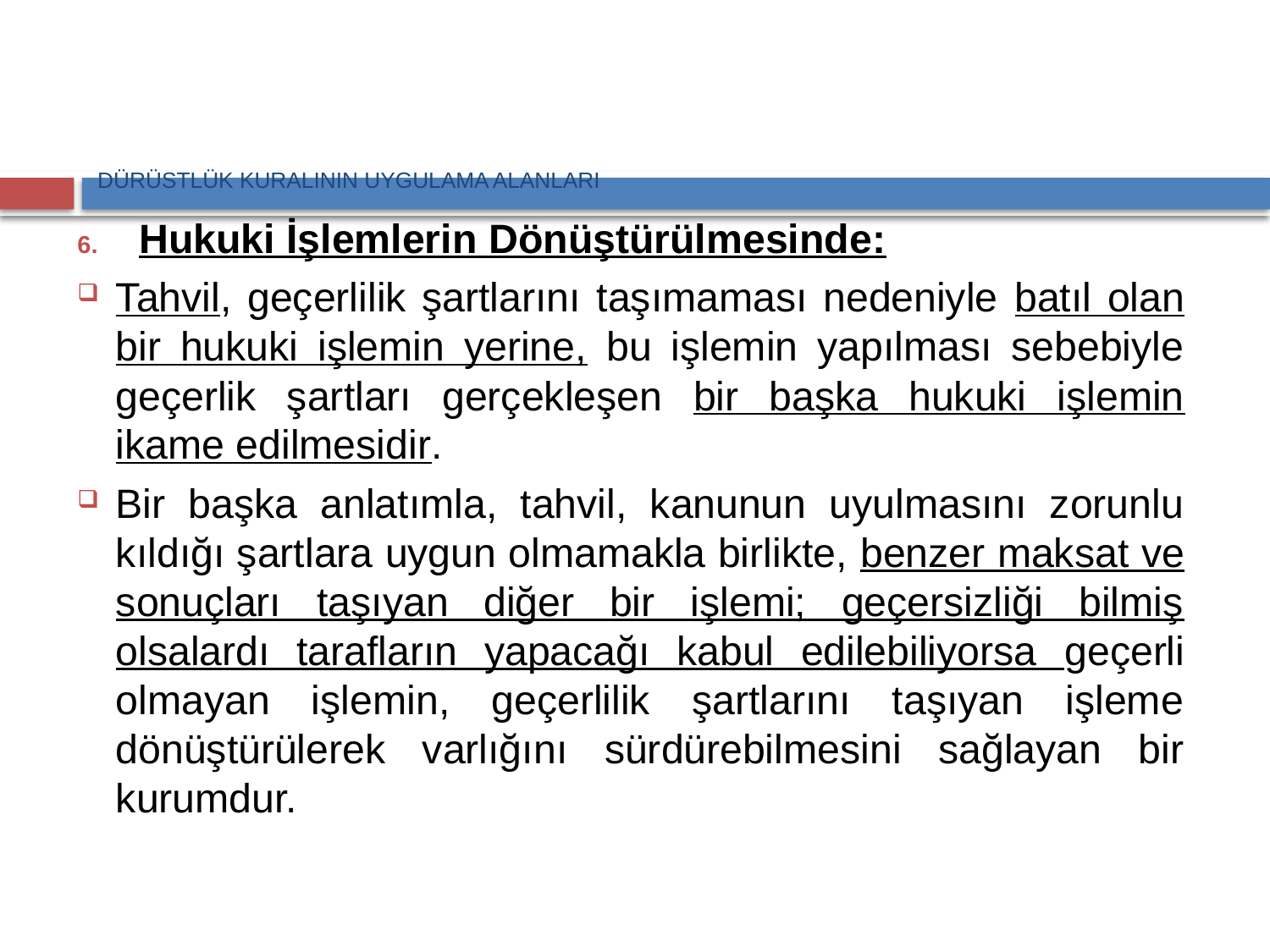

# DÜRÜSTLÜK KURALININ UYGULAMA ALANLARI
Hukuki İşlemlerin Dönüştürülmesinde:
Tahvil, geçerlilik şartlarını taşımaması nedeniyle batıl olan bir hukuki işlemin yerine, bu işlemin yapılması sebebiyle geçerlik şartları gerçekleşen bir başka hukuki işlemin ikame edilmesidir.
Bir başka anlatımla, tahvil, kanunun uyulmasını zorunlu kıldığı şartlara uygun olmamakla birlikte, benzer maksat ve sonuçları taşıyan diğer bir işlemi; geçersizliği bilmiş olsalardı tarafların yapacağı kabul edilebiliyorsa geçerli olmayan işlemin, geçerlilik şartlarını taşıyan işleme dönüştürülerek varlığını sürdürebilmesini sağlayan bir kurumdur.